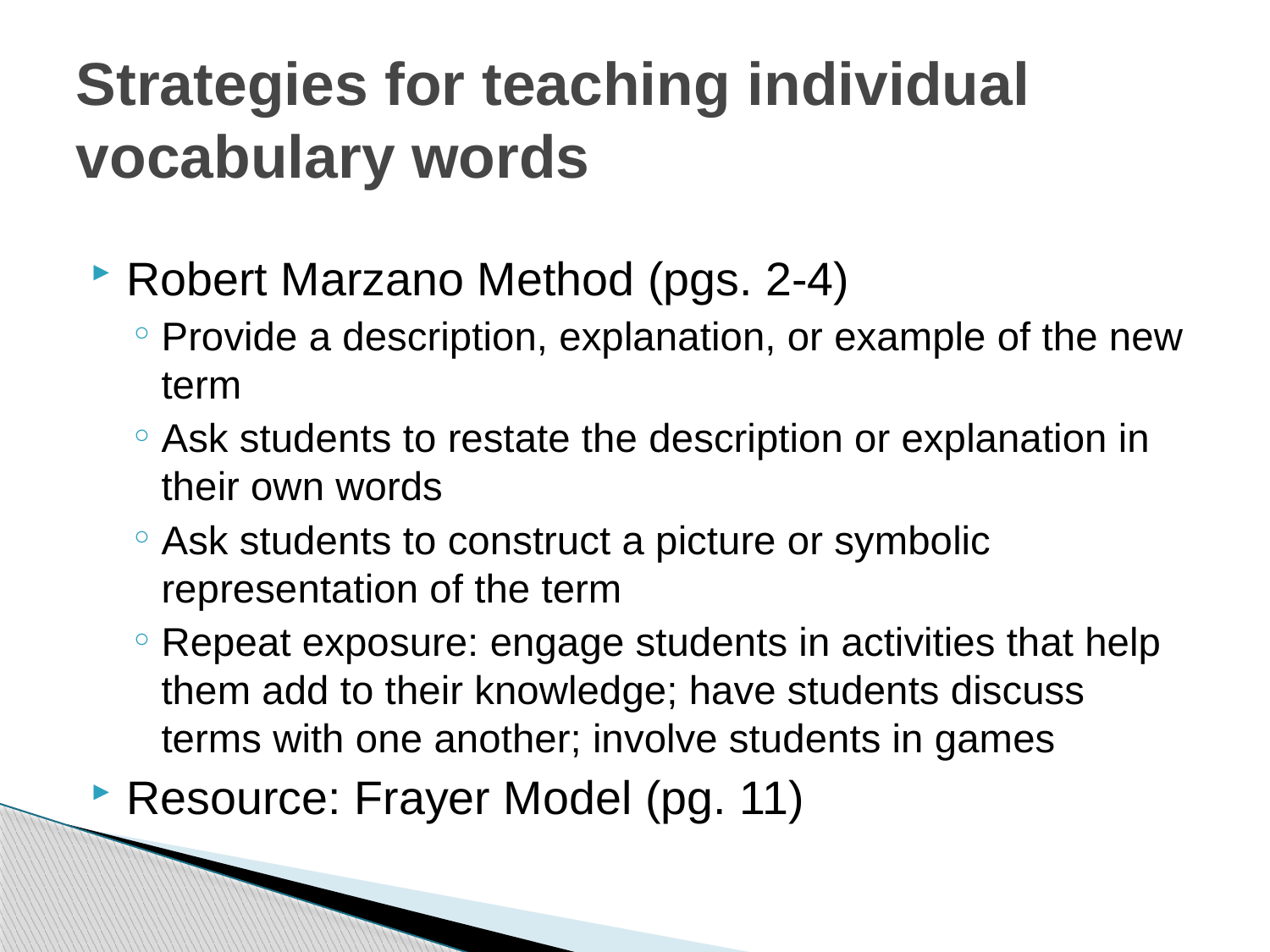

# Strategies for teaching individual vocabulary words
Robert Marzano Method (pgs. 2-4)
Provide a description, explanation, or example of the new term
Ask students to restate the description or explanation in their own words
Ask students to construct a picture or symbolic representation of the term
Repeat exposure: engage students in activities that help them add to their knowledge; have students discuss terms with one another; involve students in games
Resource: Frayer Model (pg. 11)